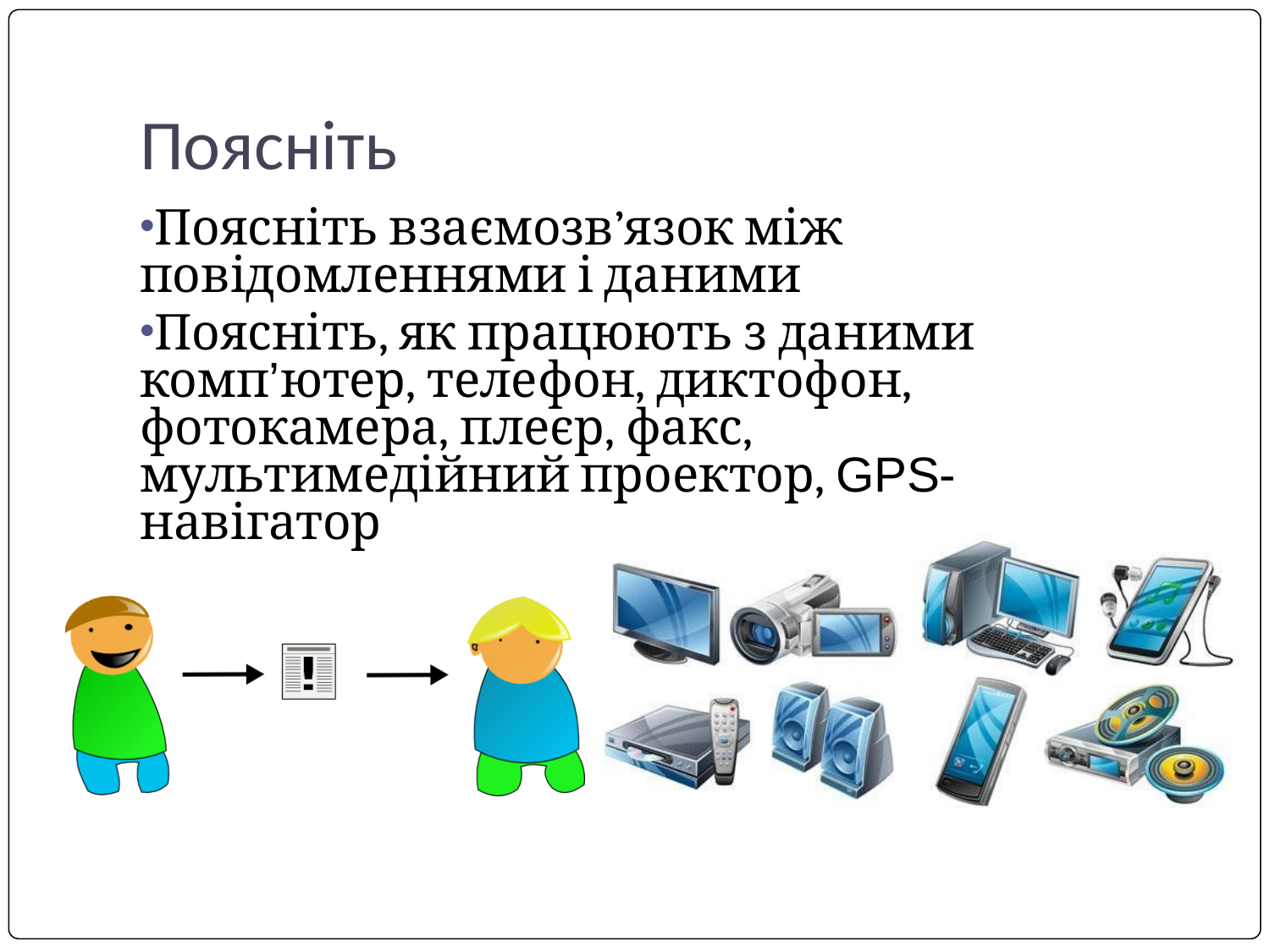

# Поясніть
Поясніть взаємозв’язок між повідомленнями і даними
Поясніть, як працюють з даними комп’ютер, телефон, диктофон, фотокамера, плеєр, факс, мультимедійний проектор, GPS-навігатор